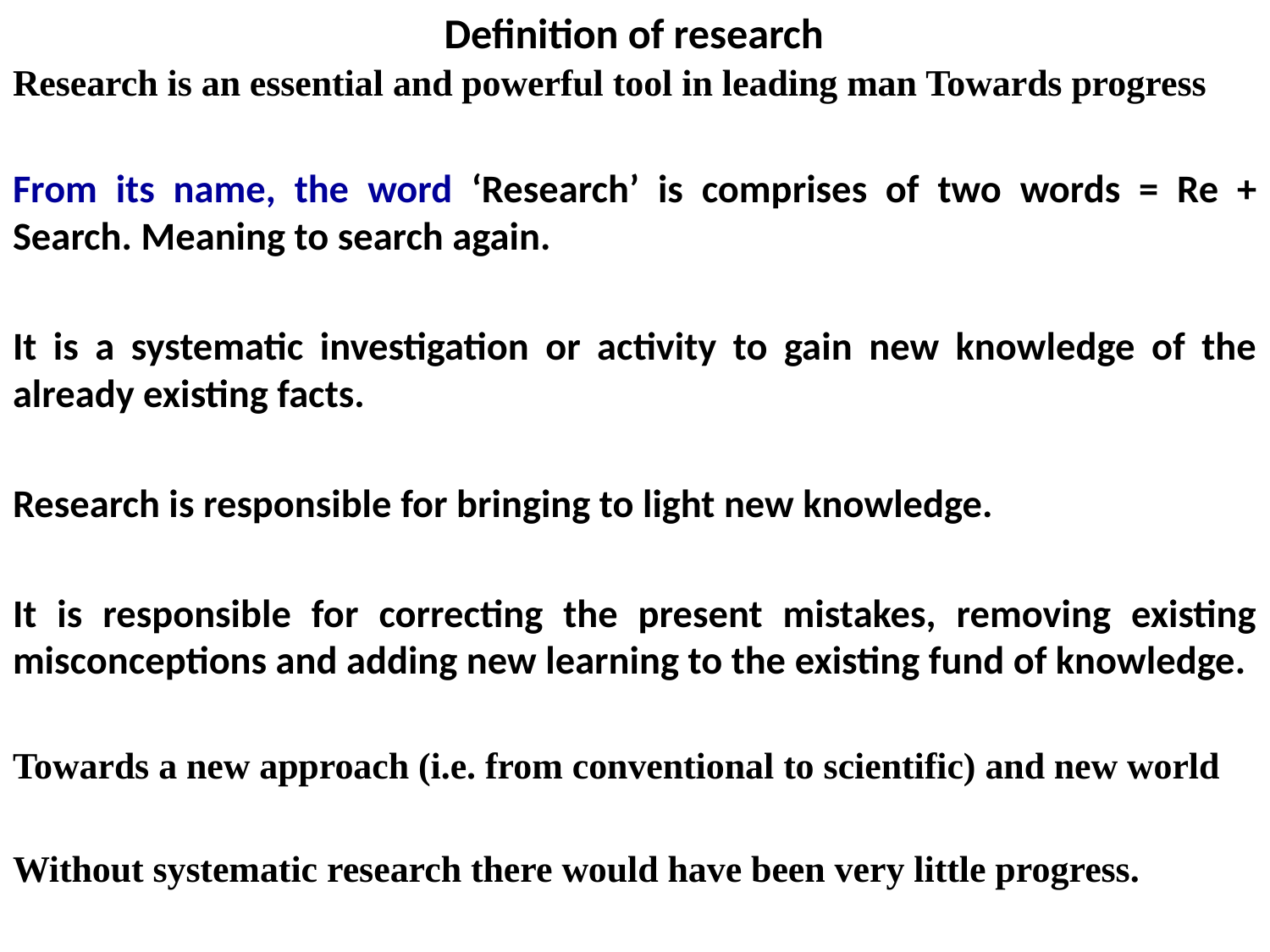

# Definition of research
Research is an essential and powerful tool in leading man Towards progress

From its name, the word ‘Research’ is comprises of two words = Re + Search. Meaning to search again.

It is a systematic investigation or activity to gain new knowledge of the already existing facts.

Research is responsible for bringing to light new knowledge.

It is responsible for correcting the present mistakes, removing existing misconceptions and adding new learning to the existing fund of knowledge.

Towards a new approach (i.e. from conventional to scientific) and new world

Without systematic research there would have been very little progress.